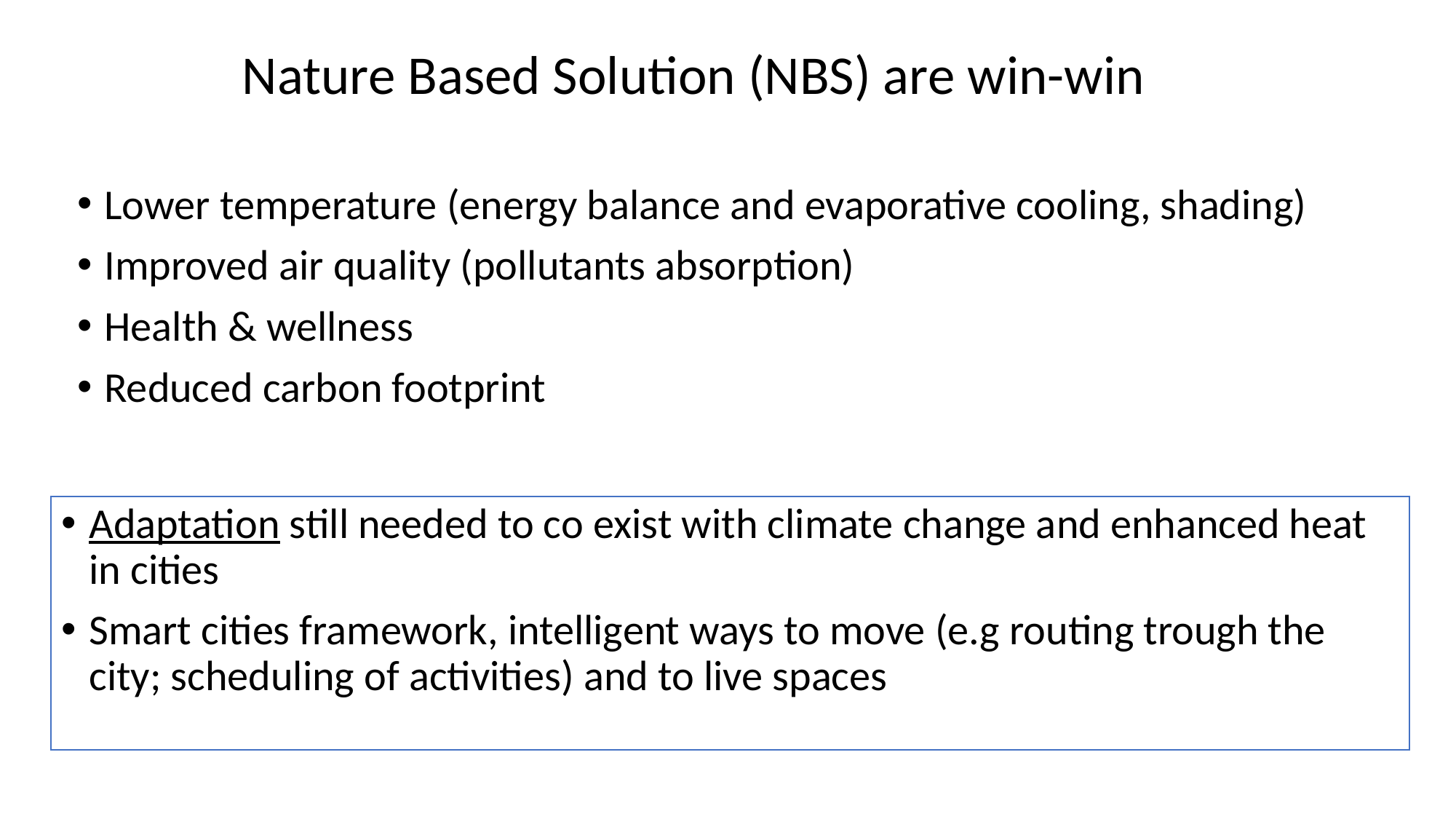

Nature Based Solution (NBS) are win-win

Lower temperature (energy balance and evaporative cooling, shading)
Improved air quality (pollutants absorption)
Health & wellness
Reduced carbon footprint
Adaptation still needed to co exist with climate change and enhanced heat in cities
Smart cities framework, intelligent ways to move (e.g routing trough the city; scheduling of activities) and to live spaces